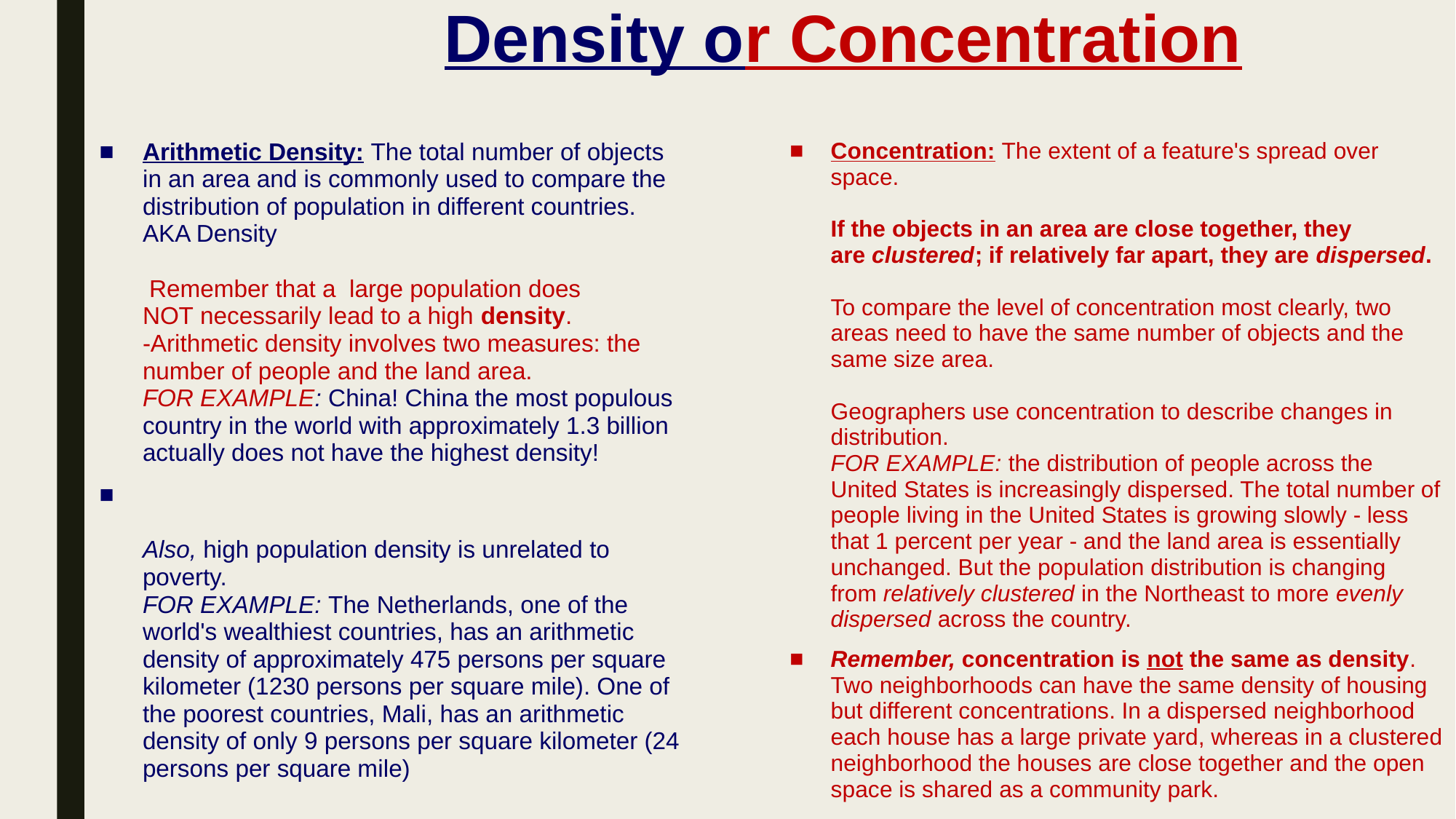

# Density or Concentration
Arithmetic Density: The total number of objects in an area and is commonly used to compare the distribution of population in different countries. AKA Density
 Remember that a  large population does NOT necessarily lead to a high density.
-Arithmetic density involves two measures: the number of people and the land area.
FOR EXAMPLE: China! China the most populous country in the world with approximately 1.3 billion actually does not have the highest density!
Also, high population density is unrelated to poverty.
FOR EXAMPLE: The Netherlands, one of the world's wealthiest countries, has an arithmetic density of approximately 475 persons per square kilometer (1230 persons per square mile). One of the poorest countries, Mali, has an arithmetic density of only 9 persons per square kilometer (24 persons per square mile)

Concentration: The extent of a feature's spread over space.
If the objects in an area are close together, they are clustered; if relatively far apart, they are dispersed. 
To compare the level of concentration most clearly, two areas need to have the same number of objects and the same size area.
Geographers use concentration to describe changes in distribution.
FOR EXAMPLE: the distribution of people across the United States is increasingly dispersed. The total number of people living in the United States is growing slowly - less that 1 percent per year - and the land area is essentially unchanged. But the population distribution is changing from relatively clustered in the Northeast to more evenly dispersed across the country.
Remember, concentration is not the same as density. Two neighborhoods can have the same density of housing but different concentrations. In a dispersed neighborhood each house has a large private yard, whereas in a clustered neighborhood the houses are close together and the open space is shared as a community park.